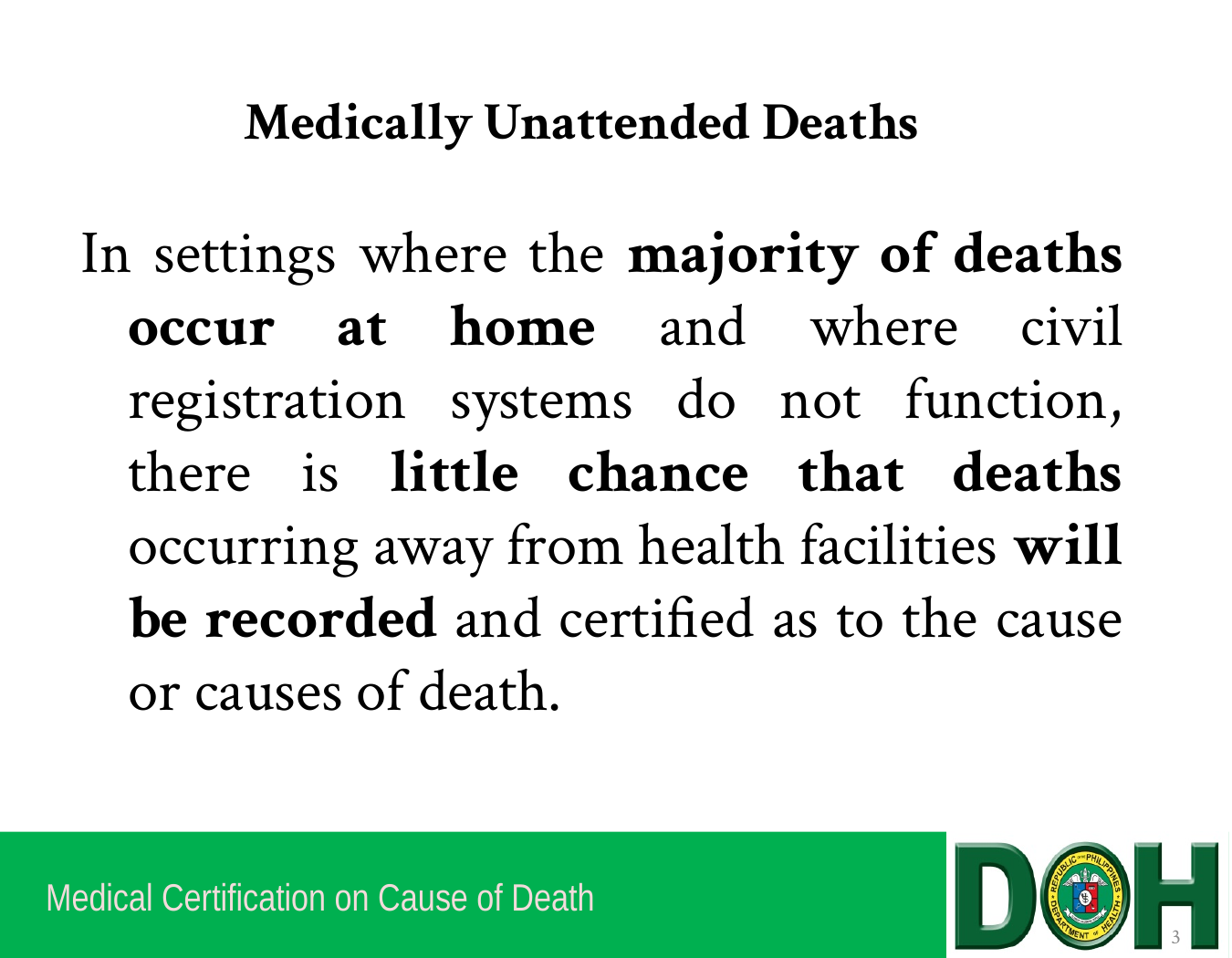

# Medically Unattended Deaths
In settings where the majority of deaths occur at home and where civil registration systems do not function, there is little chance that deaths occurring away from health facilities will be recorded and certified as to the cause or causes of death.